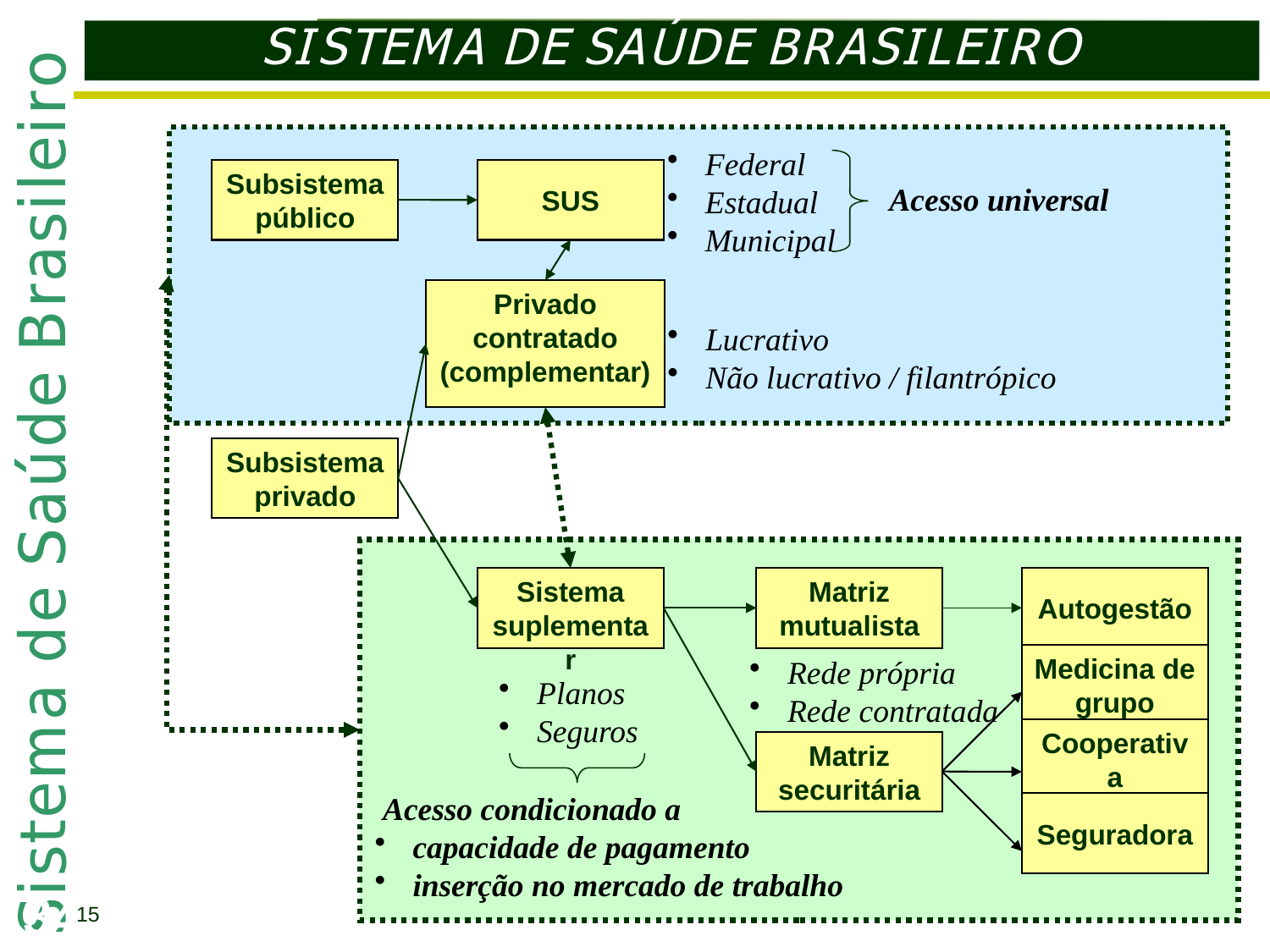

SISTEMA DE SAÚDE BRASILEIRO

 Federal
 Estadual
 Municipal

Subsistema público
SUS
 Acesso universal
Privado contratado
(complementar)
 Lucrativo
 Não lucrativo / filantrópico
Subsistema privado
Sistema de Saúde Brasileiro

Sistema suplementar
Matriz mutualista
Autogestão
Medicina de grupo
 Rede própria
 Rede contratada
 Planos
 Seguros

Cooperativa
Matriz securitária

 Acesso condicionado a
 capacidade de pagamento
 inserção no mercado de trabalho
Seguradora
15
34